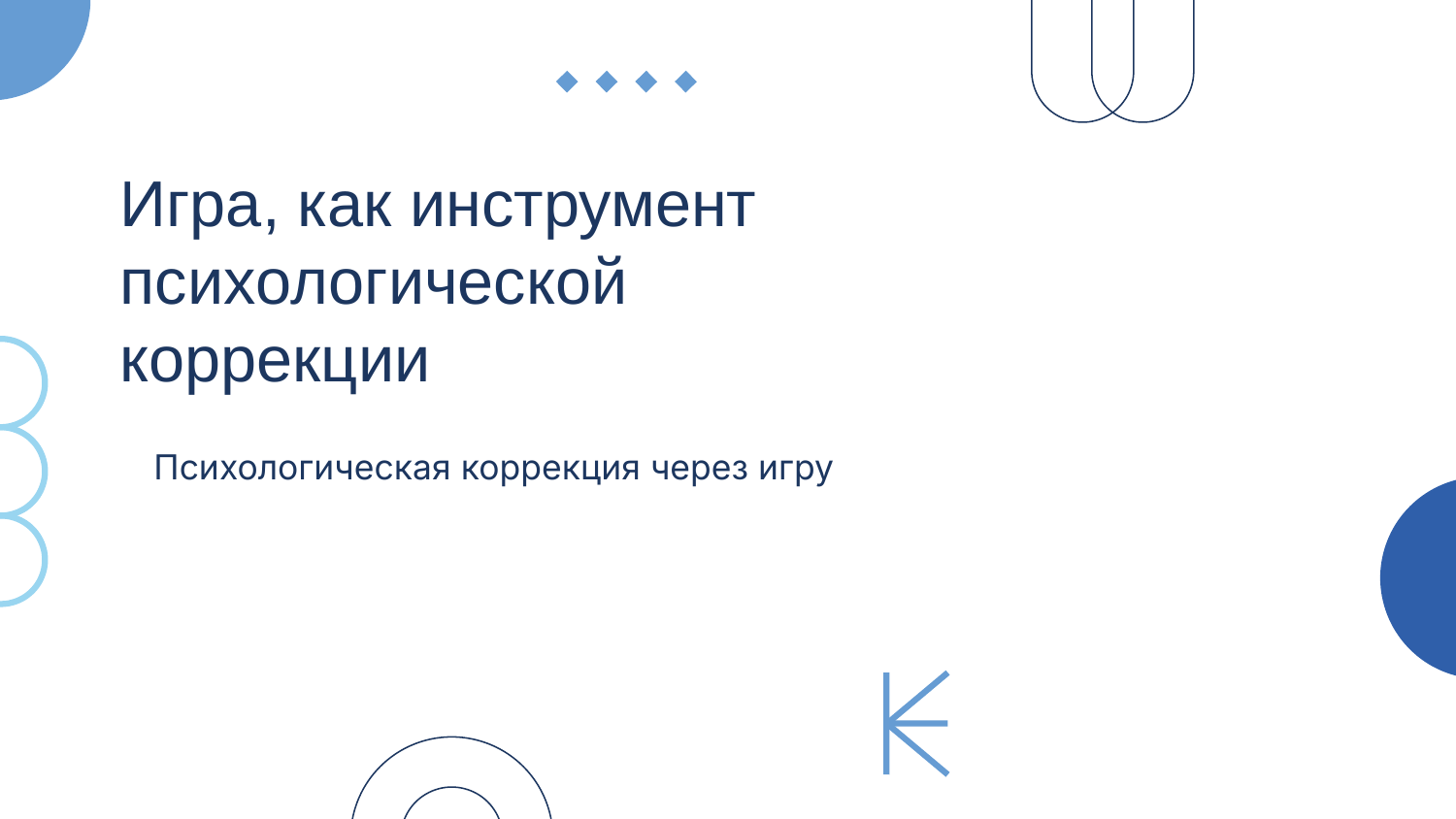

# Игра, как инструмент психологической коррекции
Психологическая коррекция через игру